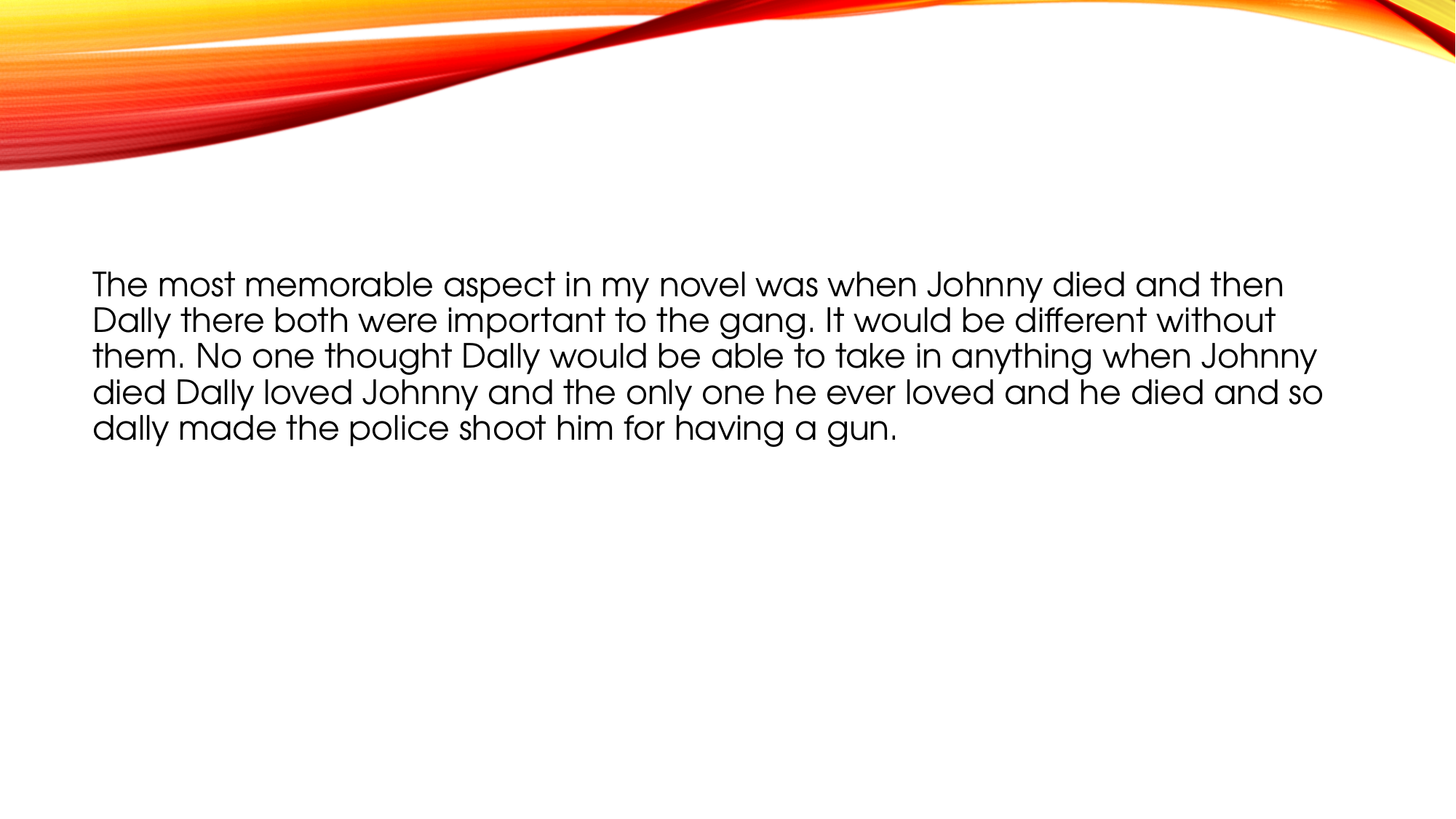

#
The most memorable aspect in my novel was when Johnny died and then Dally there both were important to the gang. It would be different without them. No one thought Dally would be able to take in anything when Johnny died Dally loved Johnny and the only one he ever loved and he died and so dally made the police shoot him for having a gun.